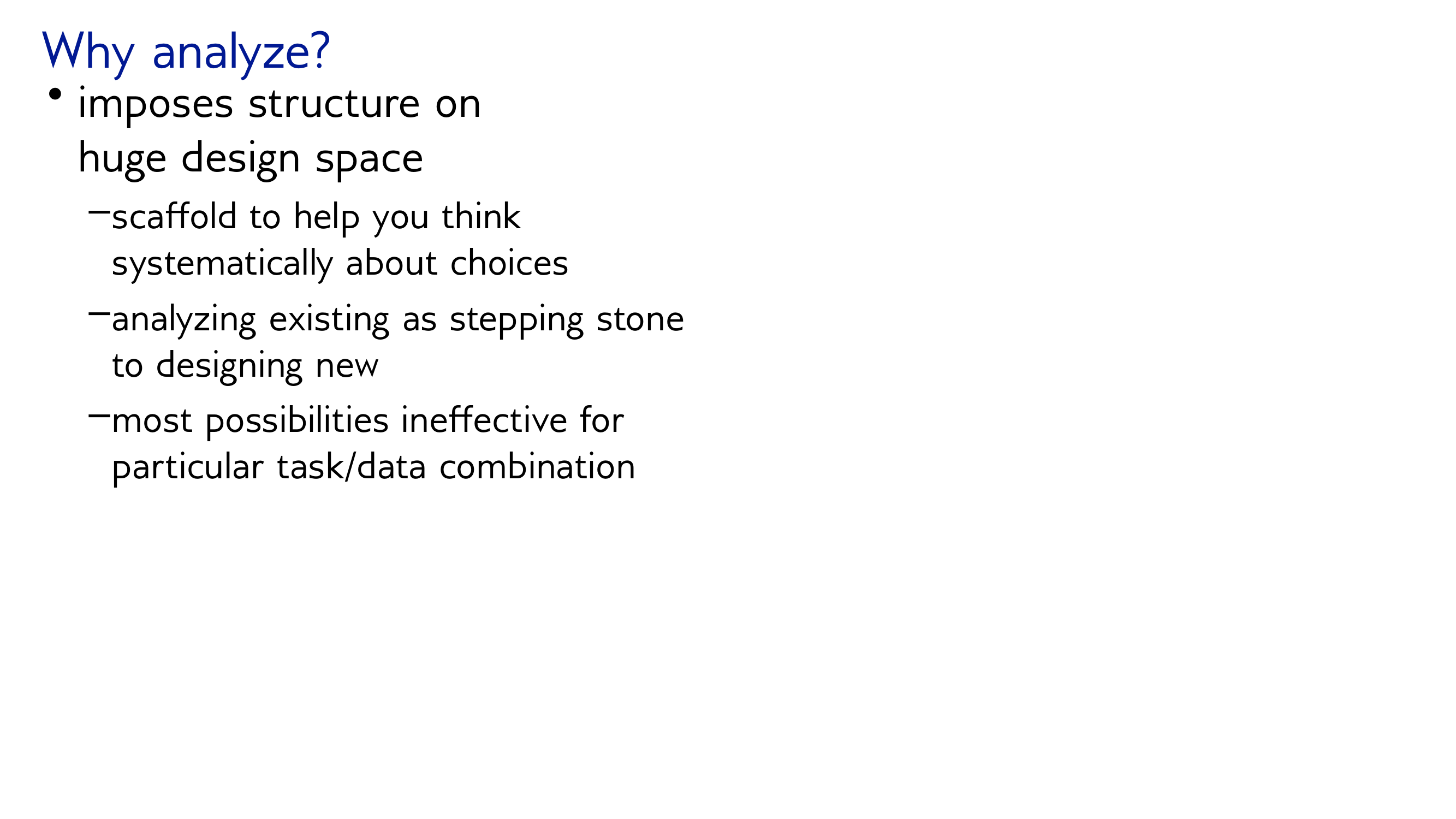

# Why analyze?
imposes structure on
huge design space
scaffold to help you think systematically about choices
analyzing existing as stepping stone to designing new
most possibilities ineffective for particular task/data combination
13